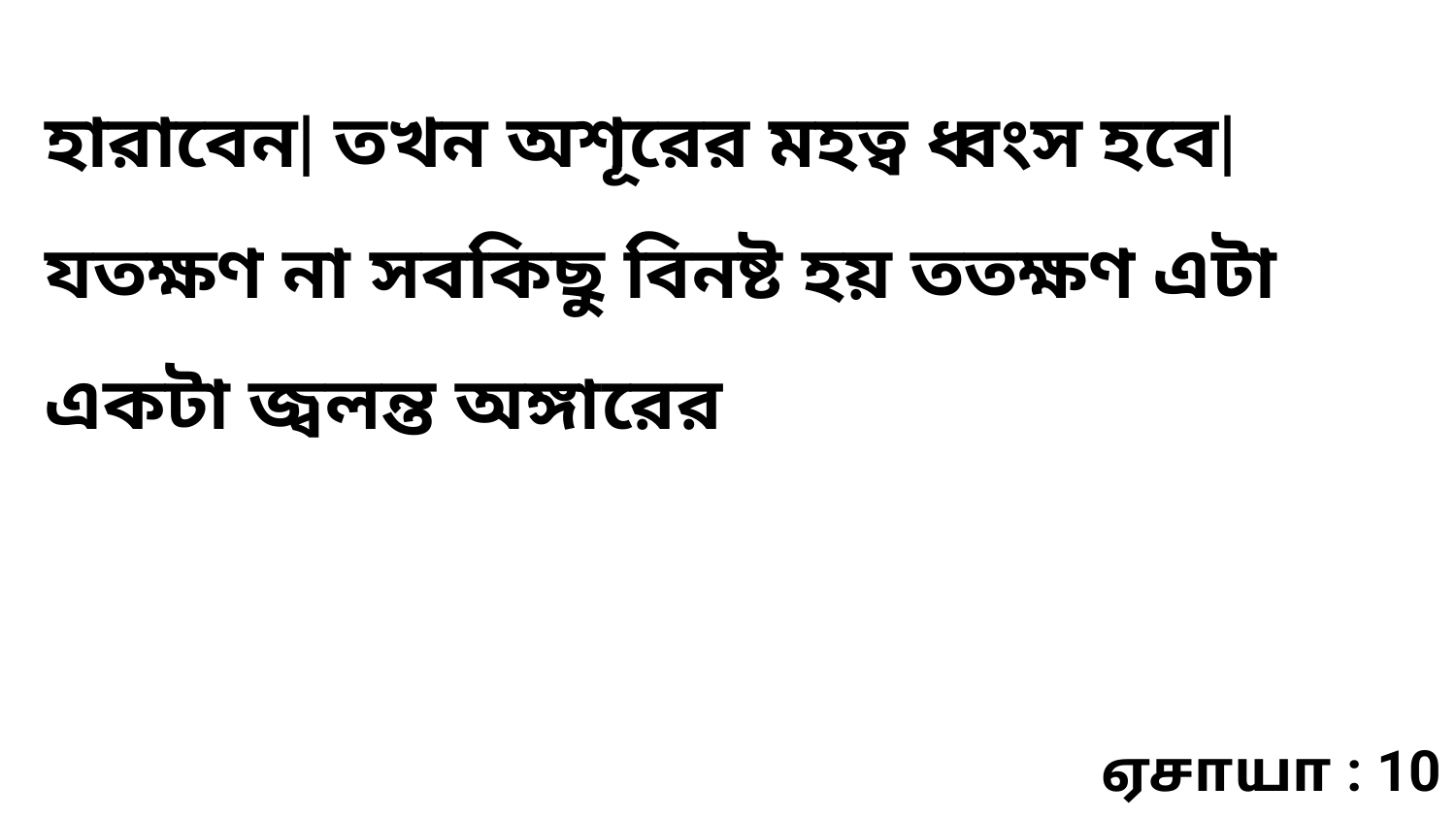

হারাবেন| তখন অশূরের মহত্ব ধ্বংস হবে| যতক্ষণ না সবকিছু বিনষ্ট হয় ততক্ষণ এটা একটা জ্বলন্ত অঙ্গারের
ஏசாயா : 10